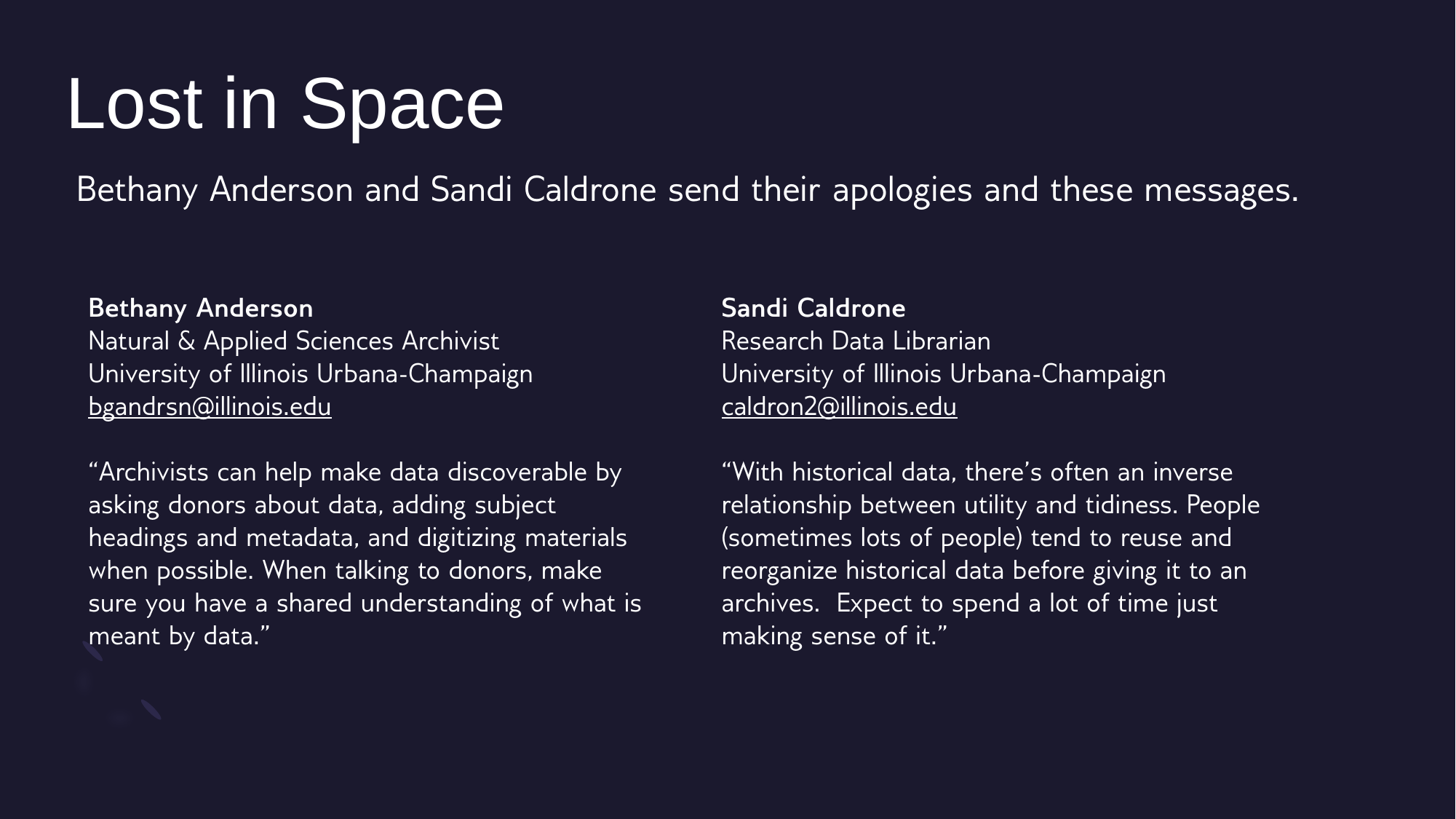

# Lost in Space
Bethany Anderson and Sandi Caldrone send their apologies and these messages.
Bethany Anderson
Natural & Applied Sciences Archivist
University of Illinois Urbana-Champaign
bgandrsn@illinois.edu

“Archivists can help make data discoverable by asking donors about data, adding subject headings and metadata, and digitizing materials when possible. When talking to donors, make sure you have a shared understanding of what is meant by data.”
Sandi Caldrone
Research Data Librarian
University of Illinois Urbana-Champaign
caldron2@illinois.edu

“With historical data, there’s often an inverse relationship between utility and tidiness. People (sometimes lots of people) tend to reuse and reorganize historical data before giving it to an archives.  Expect to spend a lot of time just making sense of it.”